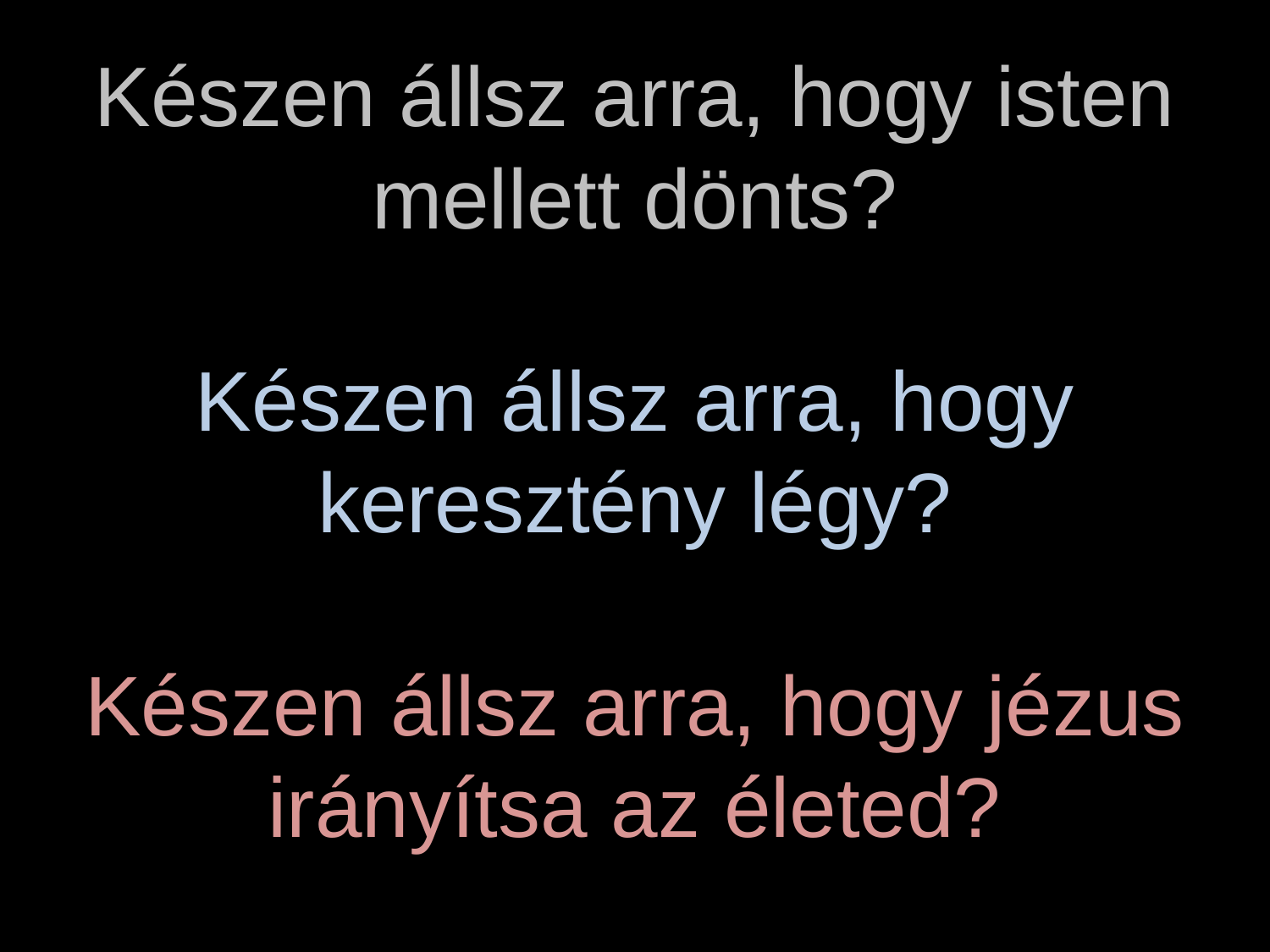

Készen állsz arra, hogy isten mellett dönts?
Készen állsz arra, hogy keresztény légy?
Készen állsz arra, hogy jézus irányítsa az életed?